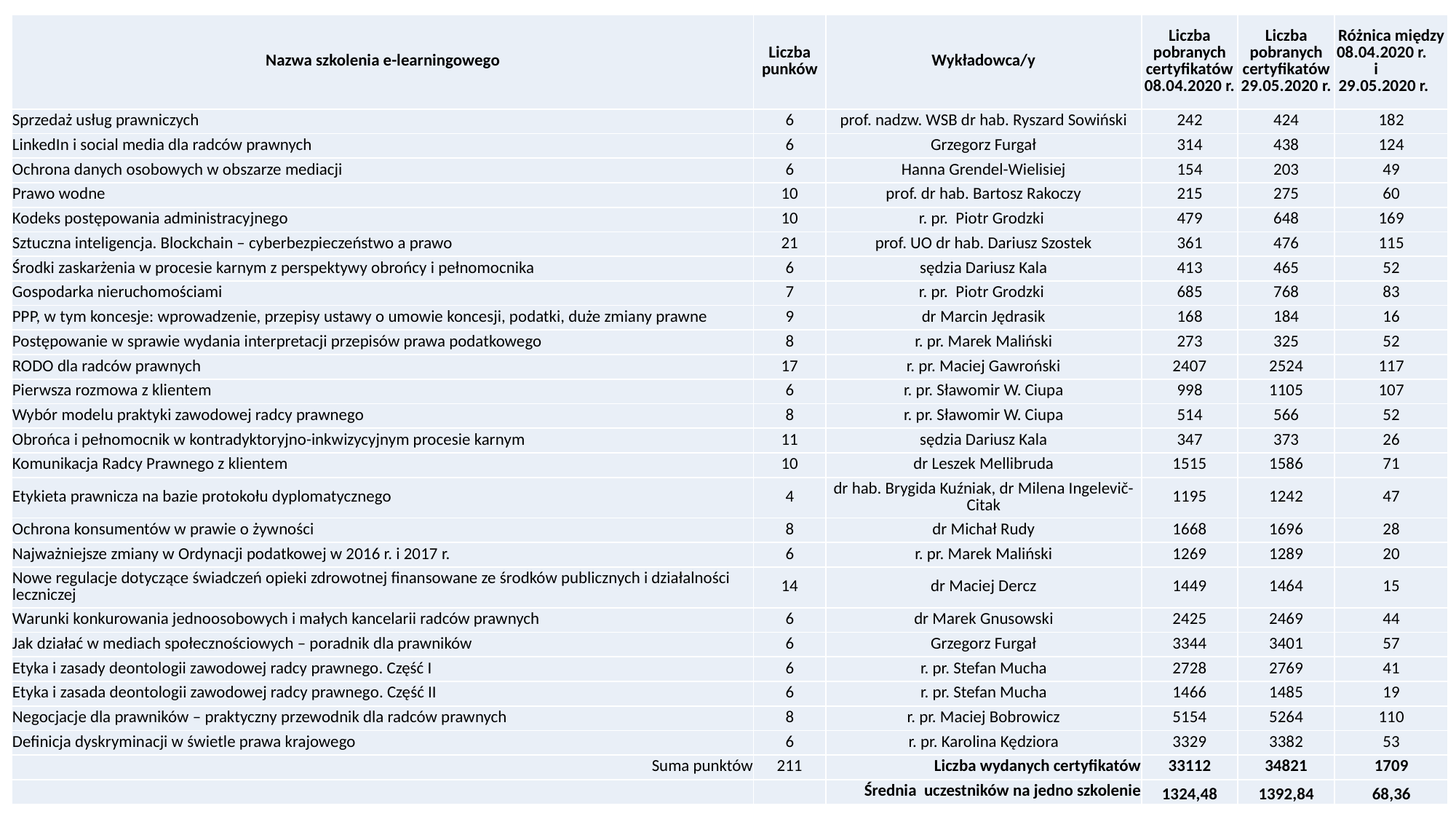

| Nazwa szkolenia e-learningowego | Liczba punków | Wykładowca/y | Liczba pobranych certyfikatów 08.04.2020 r. | Liczba pobranych certyfikatów 29.05.2020 r. | Różnica między 08.04.2020 r. i 29.05.2020 r. |
| --- | --- | --- | --- | --- | --- |
| Sprzedaż usług prawniczych | 6 | prof. nadzw. WSB dr hab. Ryszard Sowiński | 242 | 424 | 182 |
| LinkedIn i social media dla radców prawnych | 6 | Grzegorz Furgał | 314 | 438 | 124 |
| Ochrona danych osobowych w obszarze mediacji | 6 | Hanna Grendel-Wielisiej | 154 | 203 | 49 |
| Prawo wodne | 10 | prof. dr hab. Bartosz Rakoczy | 215 | 275 | 60 |
| Kodeks postępowania administracyjnego | 10 | r. pr. Piotr Grodzki | 479 | 648 | 169 |
| Sztuczna inteligencja. Blockchain – cyberbezpieczeństwo a prawo | 21 | prof. UO dr hab. Dariusz Szostek | 361 | 476 | 115 |
| Środki zaskarżenia w procesie karnym z perspektywy obrońcy i pełnomocnika | 6 | sędzia Dariusz Kala | 413 | 465 | 52 |
| Gospodarka nieruchomościami | 7 | r. pr. Piotr Grodzki | 685 | 768 | 83 |
| PPP, w tym koncesje: wprowadzenie, przepisy ustawy o umowie koncesji, podatki, duże zmiany prawne | 9 | dr Marcin Jędrasik | 168 | 184 | 16 |
| Postępowanie w sprawie wydania interpretacji przepisów prawa podatkowego | 8 | r. pr. Marek Maliński | 273 | 325 | 52 |
| RODO dla radców prawnych | 17 | r. pr. Maciej Gawroński | 2407 | 2524 | 117 |
| Pierwsza rozmowa z klientem | 6 | r. pr. Sławomir W. Ciupa | 998 | 1105 | 107 |
| Wybór modelu praktyki zawodowej radcy prawnego | 8 | r. pr. Sławomir W. Ciupa | 514 | 566 | 52 |
| Obrońca i pełnomocnik w kontradyktoryjno-inkwizycyjnym procesie karnym | 11 | sędzia Dariusz Kala | 347 | 373 | 26 |
| Komunikacja Radcy Prawnego z klientem | 10 | dr Leszek Mellibruda | 1515 | 1586 | 71 |
| Etykieta prawnicza na bazie protokołu dyplomatycznego | 4 | dr hab. Brygida Kuźniak, dr Milena Ingelevič-Citak | 1195 | 1242 | 47 |
| Ochrona konsumentów w prawie o żywności | 8 | dr Michał Rudy | 1668 | 1696 | 28 |
| Najważniejsze zmiany w Ordynacji podatkowej w 2016 r. i 2017 r. | 6 | r. pr. Marek Maliński | 1269 | 1289 | 20 |
| Nowe regulacje dotyczące świadczeń opieki zdrowotnej finansowane ze środków publicznych i działalności leczniczej | 14 | dr Maciej Dercz | 1449 | 1464 | 15 |
| Warunki konkurowania jednoosobowych i małych kancelarii radców prawnych | 6 | dr Marek Gnusowski | 2425 | 2469 | 44 |
| Jak działać w mediach społecznościowych – poradnik dla prawników | 6 | Grzegorz Furgał | 3344 | 3401 | 57 |
| Etyka i zasady deontologii zawodowej radcy prawnego. Część I | 6 | r. pr. Stefan Mucha | 2728 | 2769 | 41 |
| Etyka i zasada deontologii zawodowej radcy prawnego. Część II | 6 | r. pr. Stefan Mucha | 1466 | 1485 | 19 |
| Negocjacje dla prawników – praktyczny przewodnik dla radców prawnych | 8 | r. pr. Maciej Bobrowicz | 5154 | 5264 | 110 |
| Definicja dyskryminacji w świetle prawa krajowego | 6 | r. pr. Karolina Kędziora | 3329 | 3382 | 53 |
| Suma punktów | 211 | Liczba wydanych certyfikatów | 33112 | 34821 | 1709 |
|  |  | Średnia uczestników na jedno szkolenie | 1324,48 | 1392,84 | 68,36 |